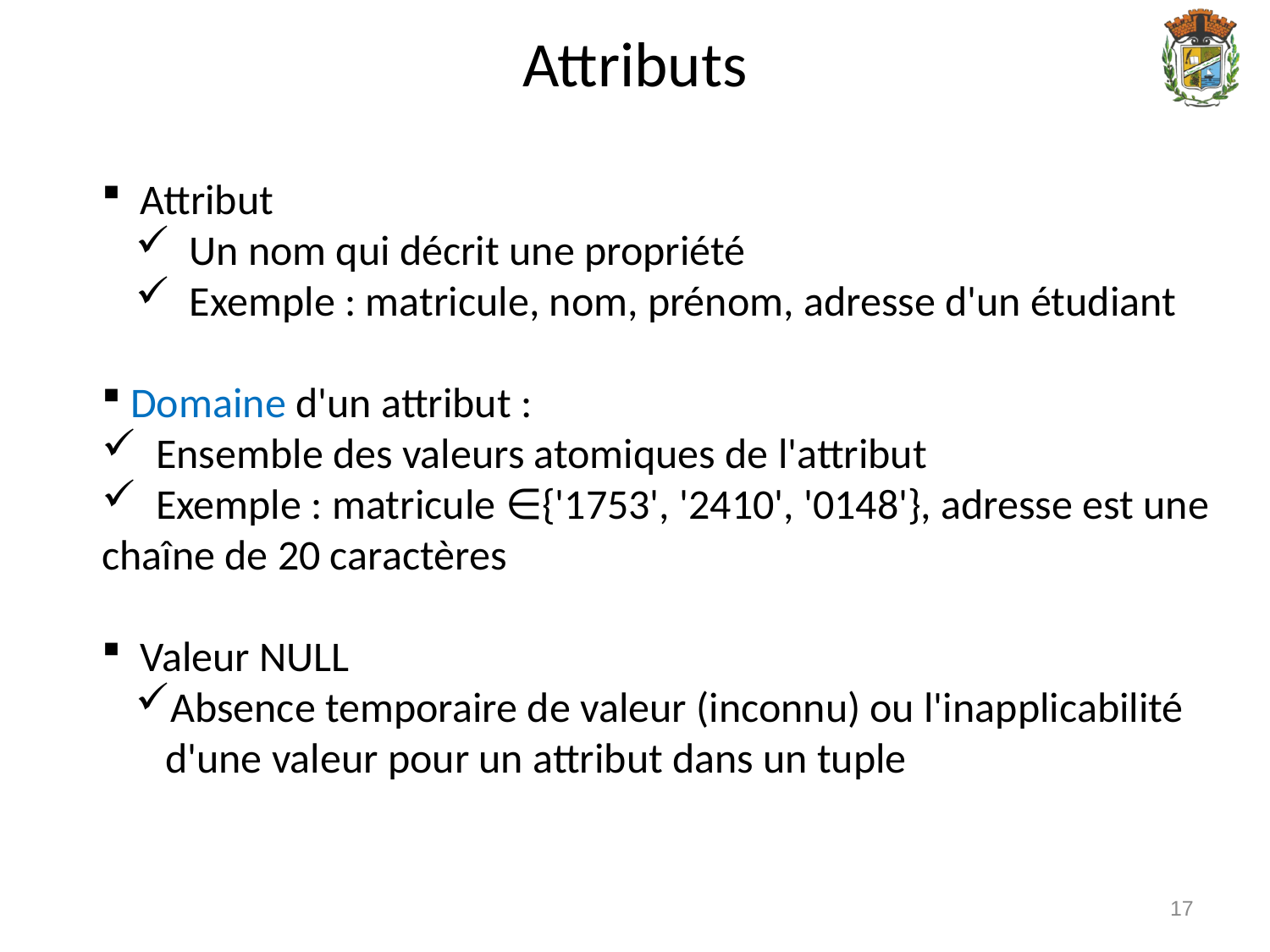

Attributs
  Attribut
  Un nom qui décrit une propriété
  Exemple : matricule, nom, prénom, adresse d'un étudiant

 Domaine d'un attribut :
  Ensemble des valeurs atomiques de l'attribut
  Exemple : matricule ∈{'1753', '2410', '0148'}, adresse est une chaîne de 20 caractères

  Valeur NULL
Absence temporaire de valeur (inconnu) ou l'inapplicabilité d'une valeur pour un attribut dans un tuple
17